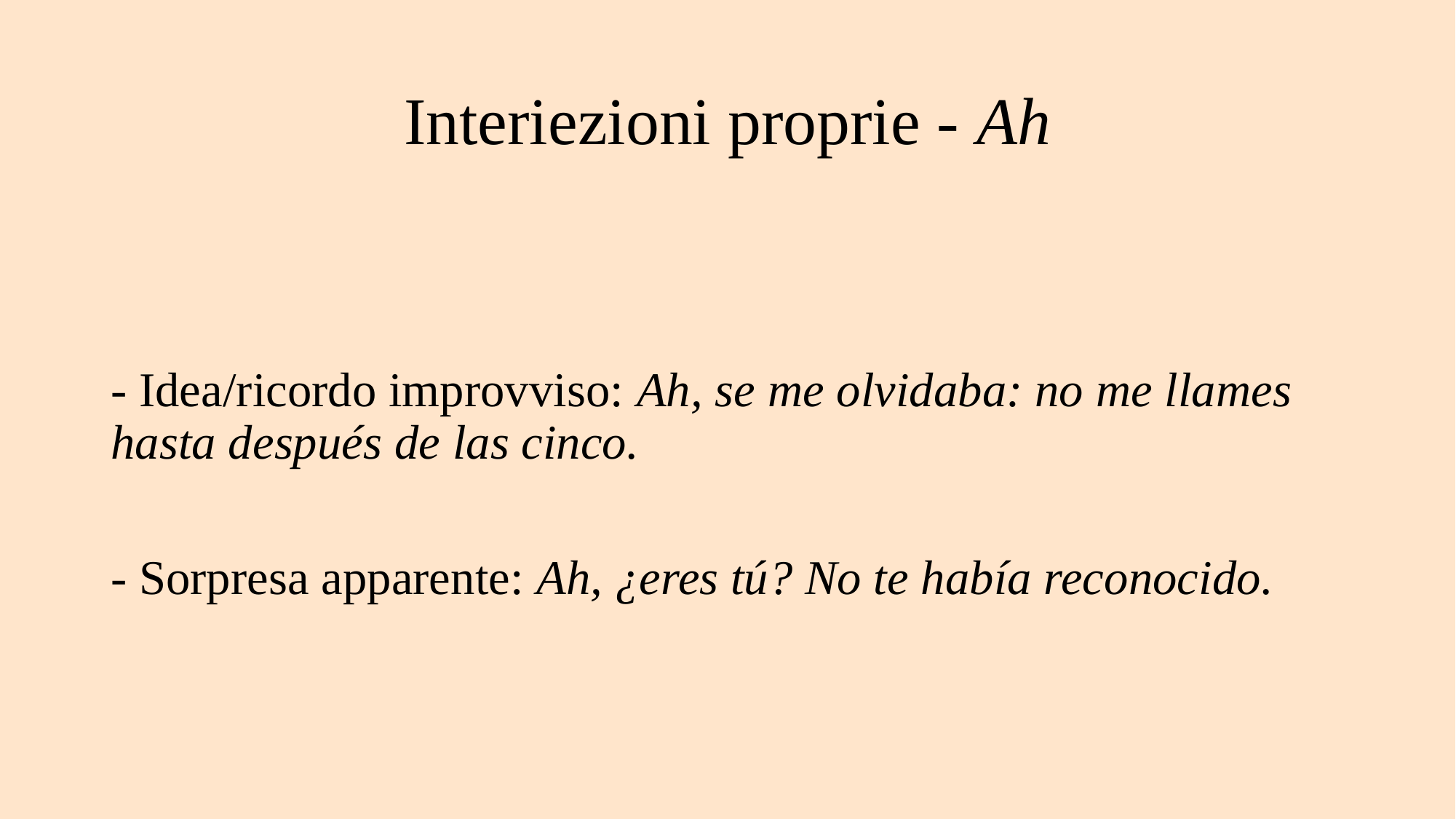

# Interiezioni proprie - Ah

- Idea/ricordo improvviso: Ah, se me olvidaba: no me llames hasta después de las cinco.

- Sorpresa apparente: Ah, ¿eres tú? No te había reconocido.